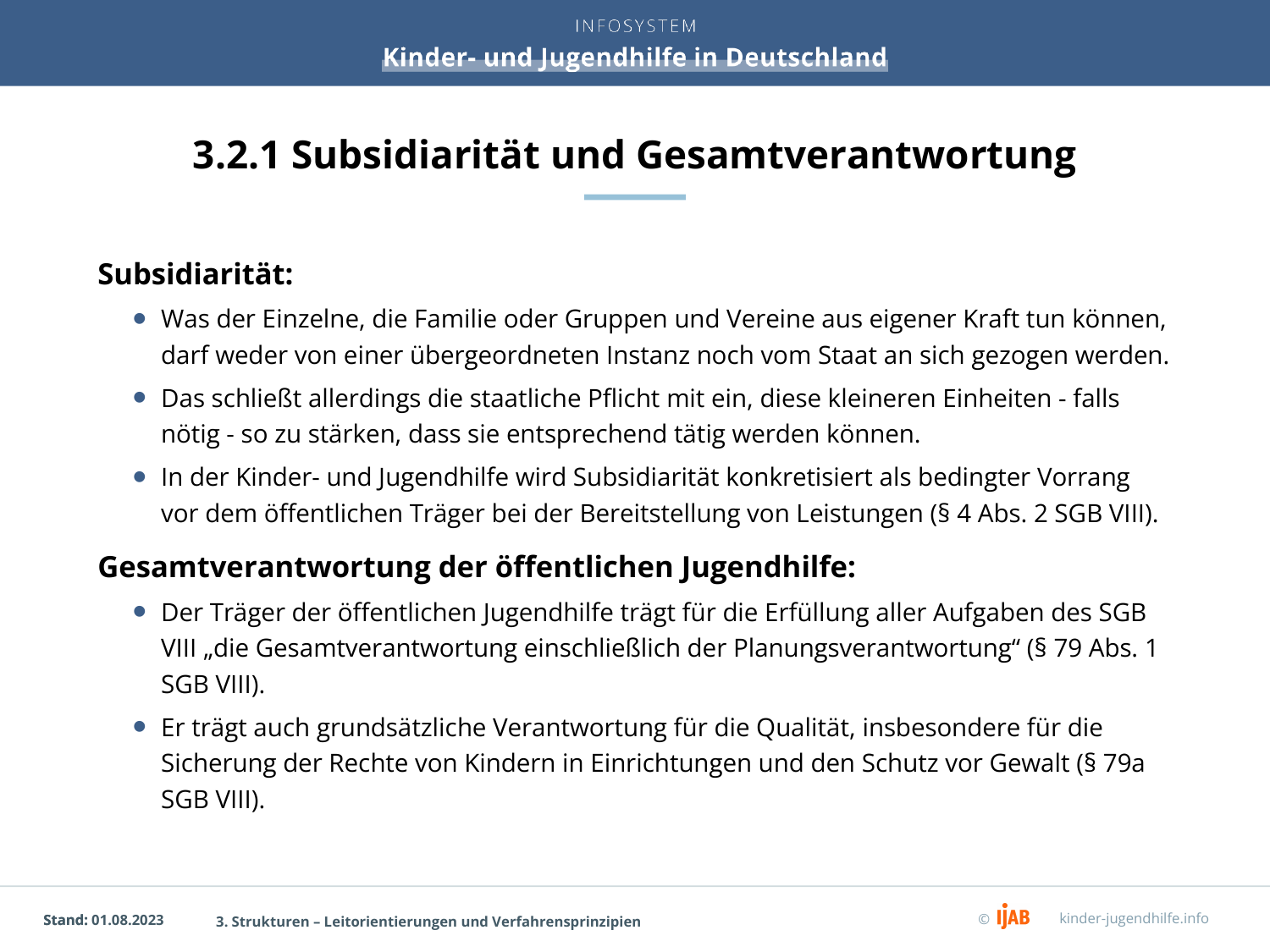

# 3.2.1 Subsidiarität und Gesamtverantwortung
Subsidiarität:
Was der Einzelne, die Familie oder Gruppen und Vereine aus eigener Kraft tun können, darf weder von einer übergeordneten Instanz noch vom Staat an sich gezogen werden.
Das schließt allerdings die staatliche Pflicht mit ein, diese kleineren Einheiten - falls nötig - so zu stärken, dass sie entsprechend tätig werden können.
In der Kinder- und Jugendhilfe wird Subsidiarität konkretisiert als bedingter Vorrang vor dem öffentlichen Träger bei der Bereitstellung von Leistungen (§ 4 Abs. 2 SGB VIII).
Gesamtverantwortung der öffentlichen Jugendhilfe:
Der Träger der öffentlichen Jugendhilfe trägt für die Erfüllung aller Aufgaben des SGB VIII „die Gesamtverantwortung einschließlich der Planungsverantwortung“ (§ 79 Abs. 1 SGB VIII).
Er trägt auch grundsätzliche Verantwortung für die Qualität, insbesondere für die Sicherung der Rechte von Kindern in Einrichtungen und den Schutz vor Gewalt (§ 79a SGB VIII).
3. Strukturen – Leitorientierungen und Verfahrensprinzipien